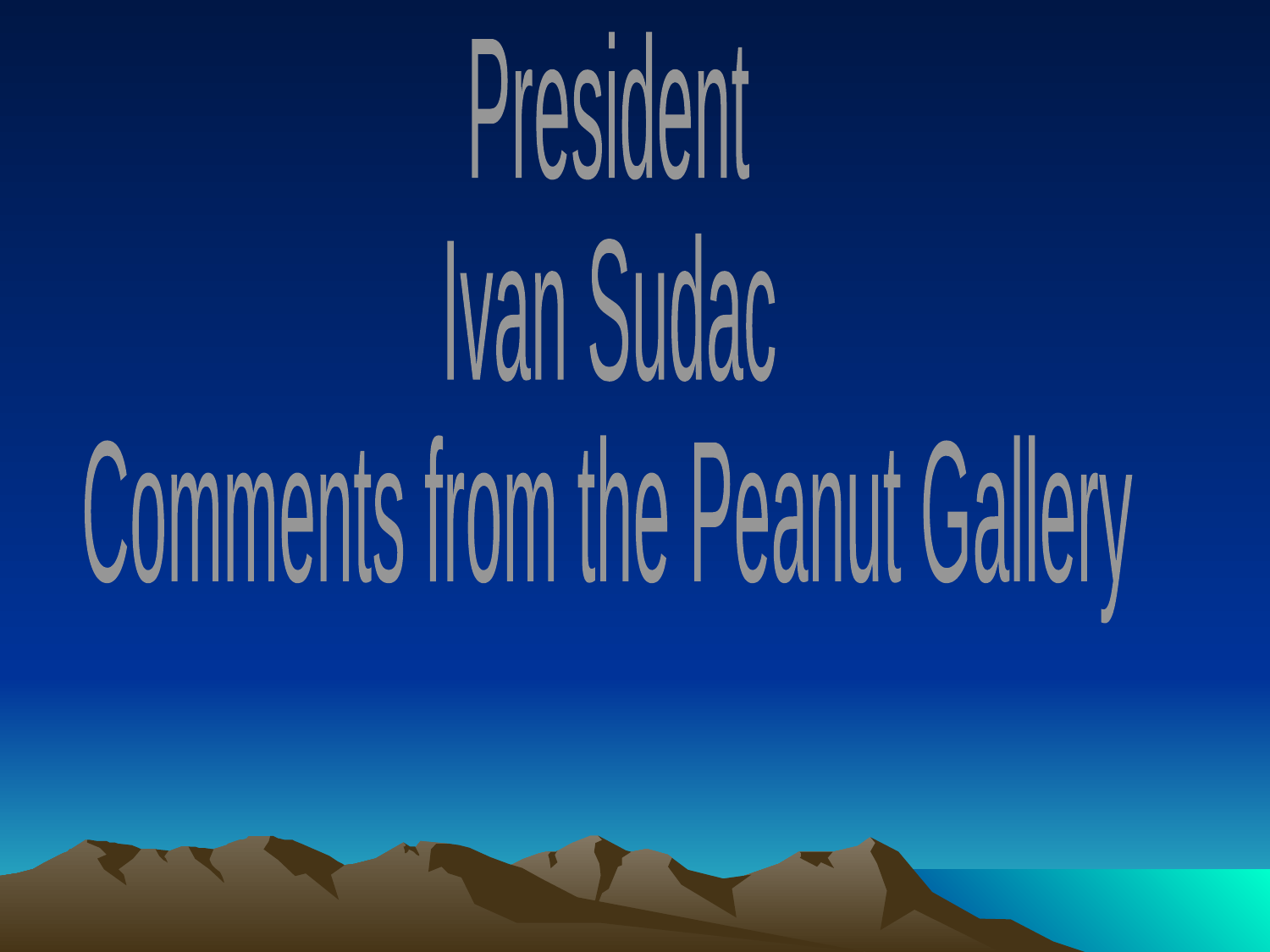

President
Ivan Sudac
Comments from the Peanut Gallery